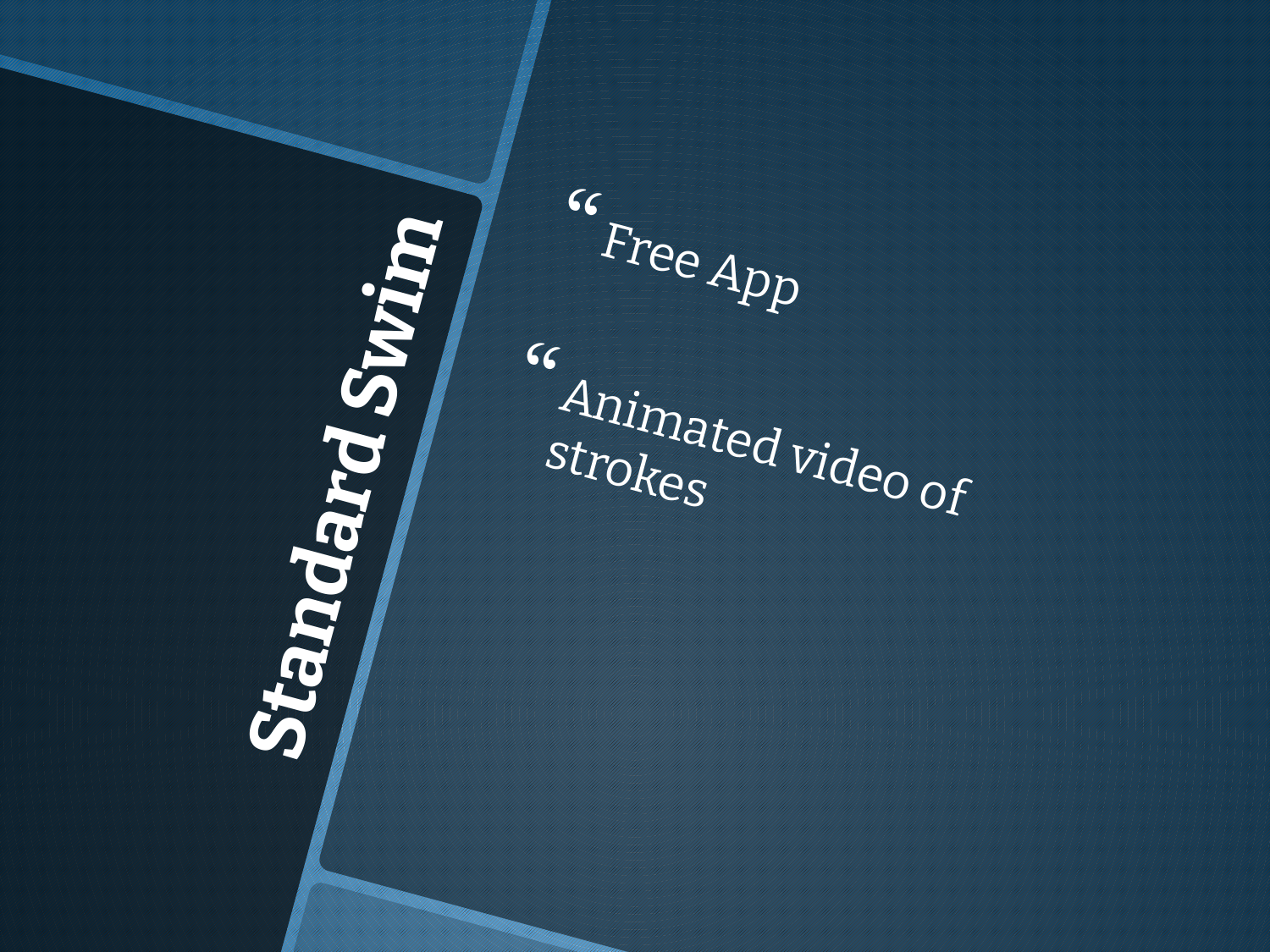

Free App

Animated video of strokes

# Standard Swim